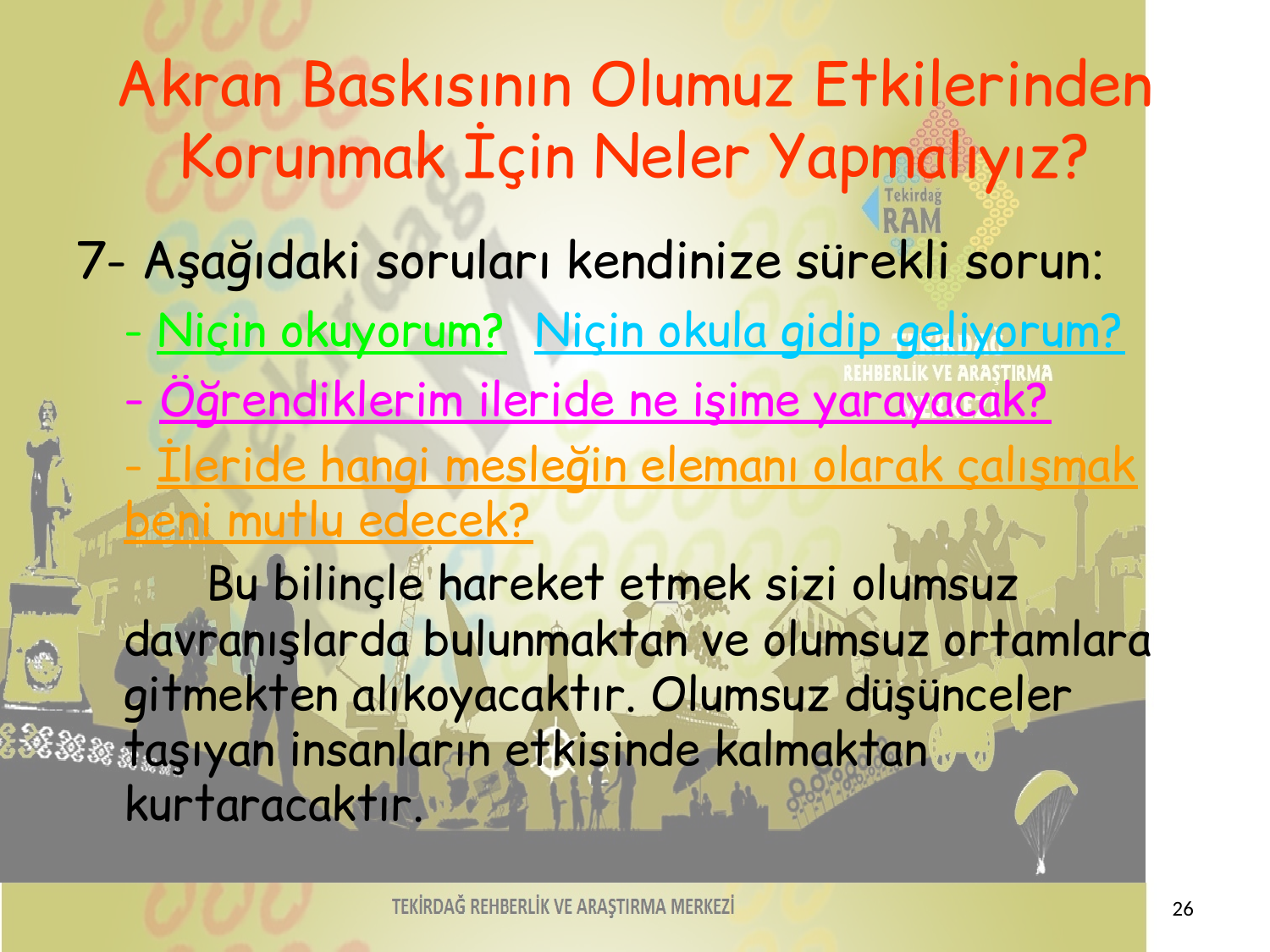

# Akran Baskısının Olumuz Etkilerinden Korunmak İçin Neler Yapmalıyız?
7- Aşağıdaki soruları kendinize sürekli sorun:
	- Niçin okuyorum?  Niçin okula gidip geliyorum?
	- Öğrendiklerim ileride ne işime yarayacak?
	- İleride hangi mesleğin elemanı olarak çalışmak beni mutlu edecek?
	      Bu bilinçle hareket etmek sizi olumsuz davranışlarda bulunmaktan ve olumsuz ortamlara gitmekten alıkoyacaktır. Olumsuz düşünceler taşıyan insanların etkisinde kalmaktan kurtaracaktır.
26